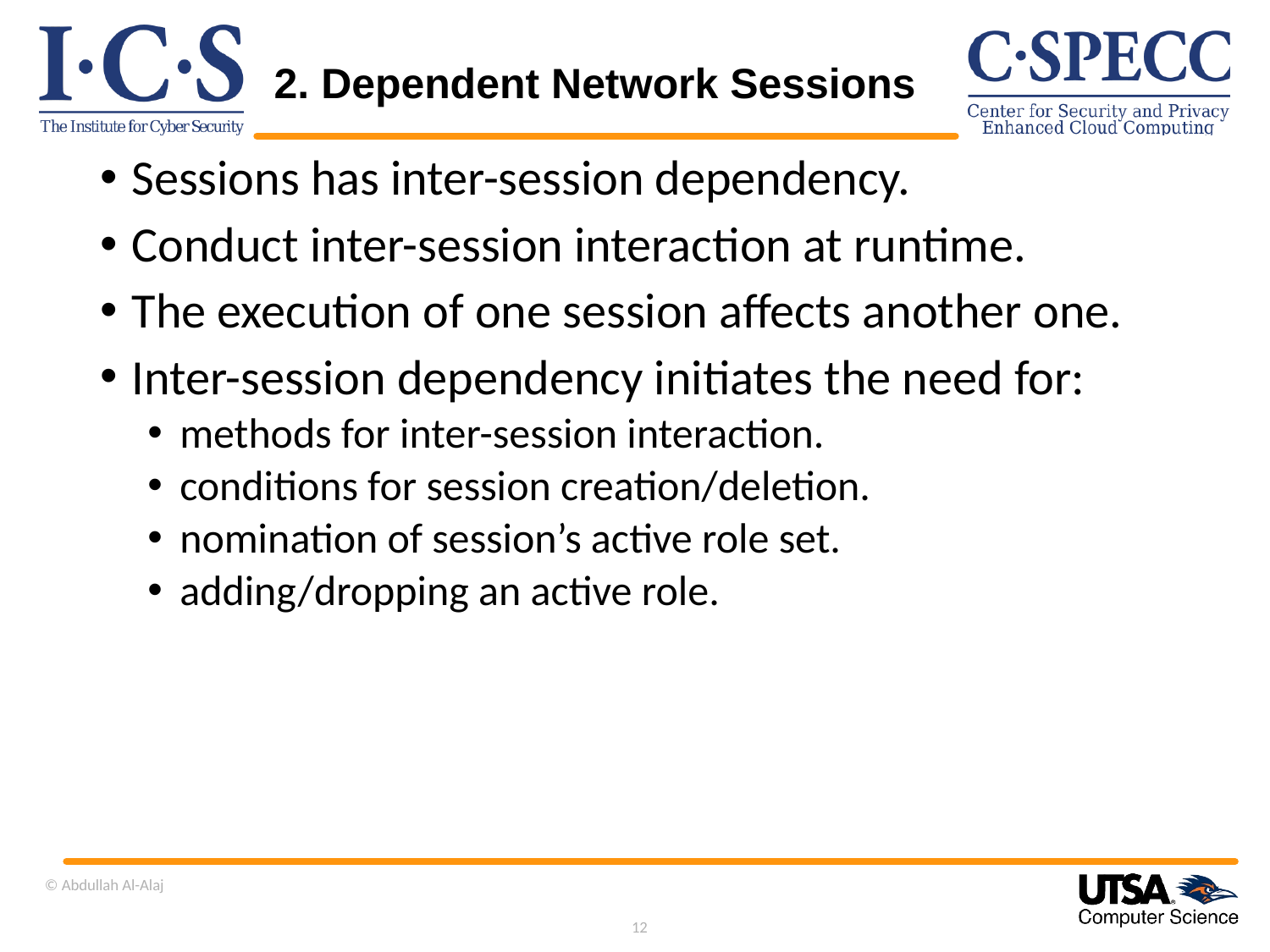

# 2. Dependent Network Sessions
Sessions has inter-session dependency.
Conduct inter-session interaction at runtime.
The execution of one session affects another one.
Inter-session dependency initiates the need for:
methods for inter-session interaction.
conditions for session creation/deletion.
nomination of session’s active role set.
adding/dropping an active role.
© Abdullah Al-Alaj
12